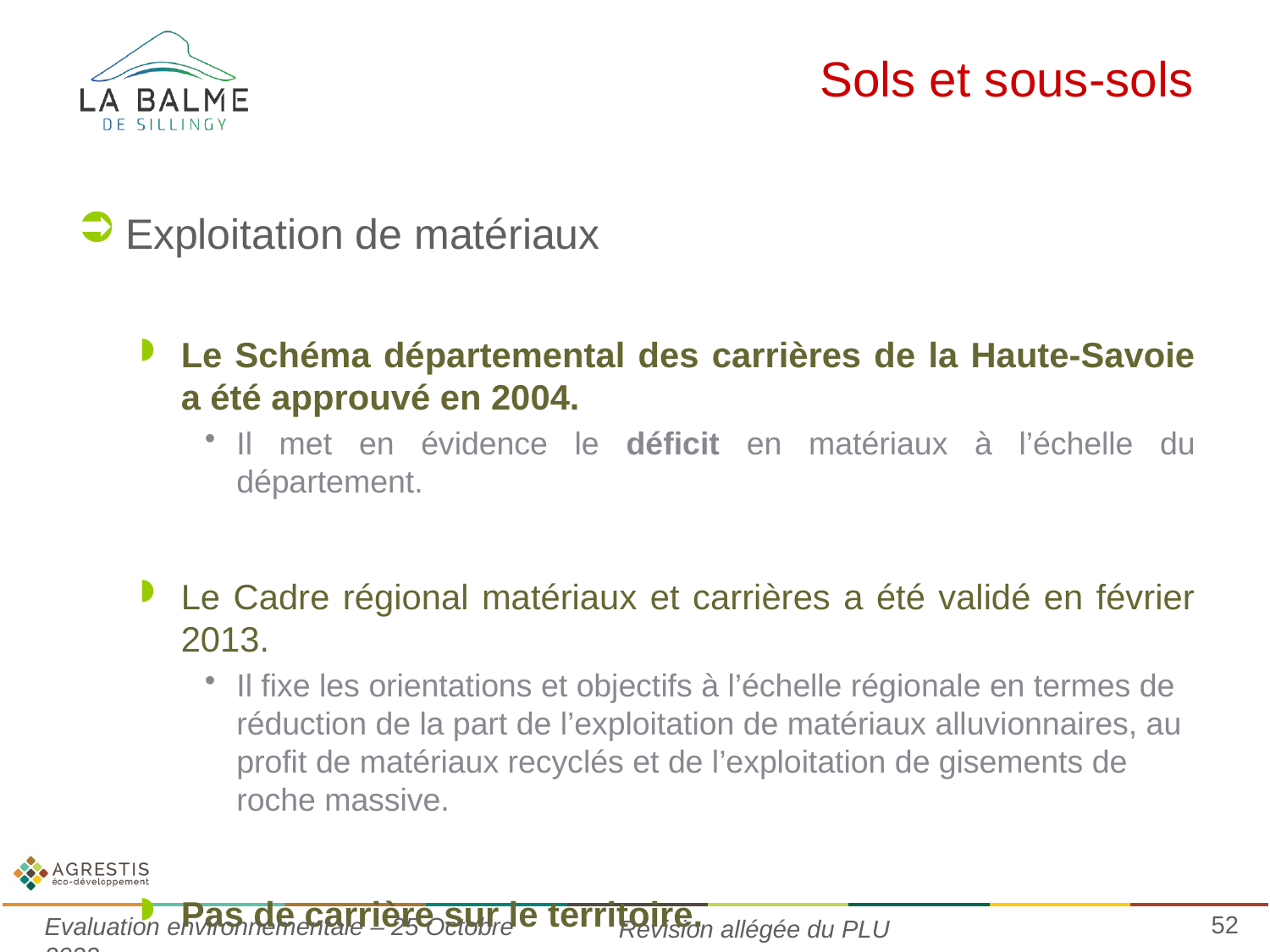

# Sols et sous-sols
Exploitation de matériaux

Le Schéma départemental des carrières de la Haute-Savoie a été approuvé en 2004.
Il met en évidence le déficit en matériaux à l’échelle du département.

Le Cadre régional matériaux et carrières a été validé en février 2013.
Il fixe les orientations et objectifs à l’échelle régionale en termes de réduction de la part de l’exploitation de matériaux alluvionnaires, au profit de matériaux recyclés et de l’exploitation de gisements de roche massive.

Pas de carrière sur le territoire.
52
Evaluation environnementale – 25 Octobre 2022
Révision allégée du PLU